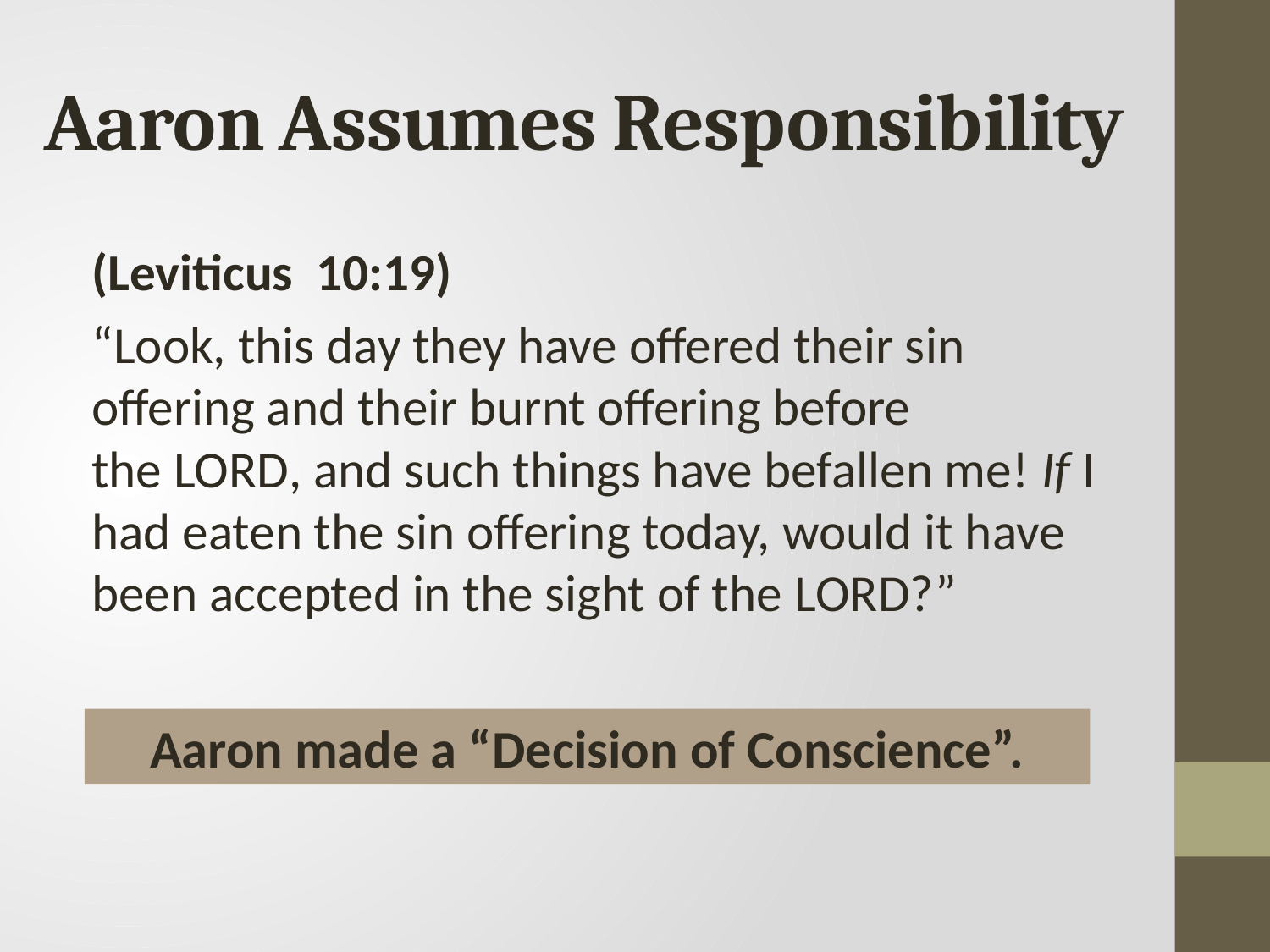

# Aaron Assumes Responsibility
(Leviticus  10:19)
“Look, this day they have offered their sin offering and their burnt offering before the Lord, and such things have befallen me! If I had eaten the sin offering today, would it have been accepted in the sight of the Lord?”
Aaron made a “Decision of Conscience”.